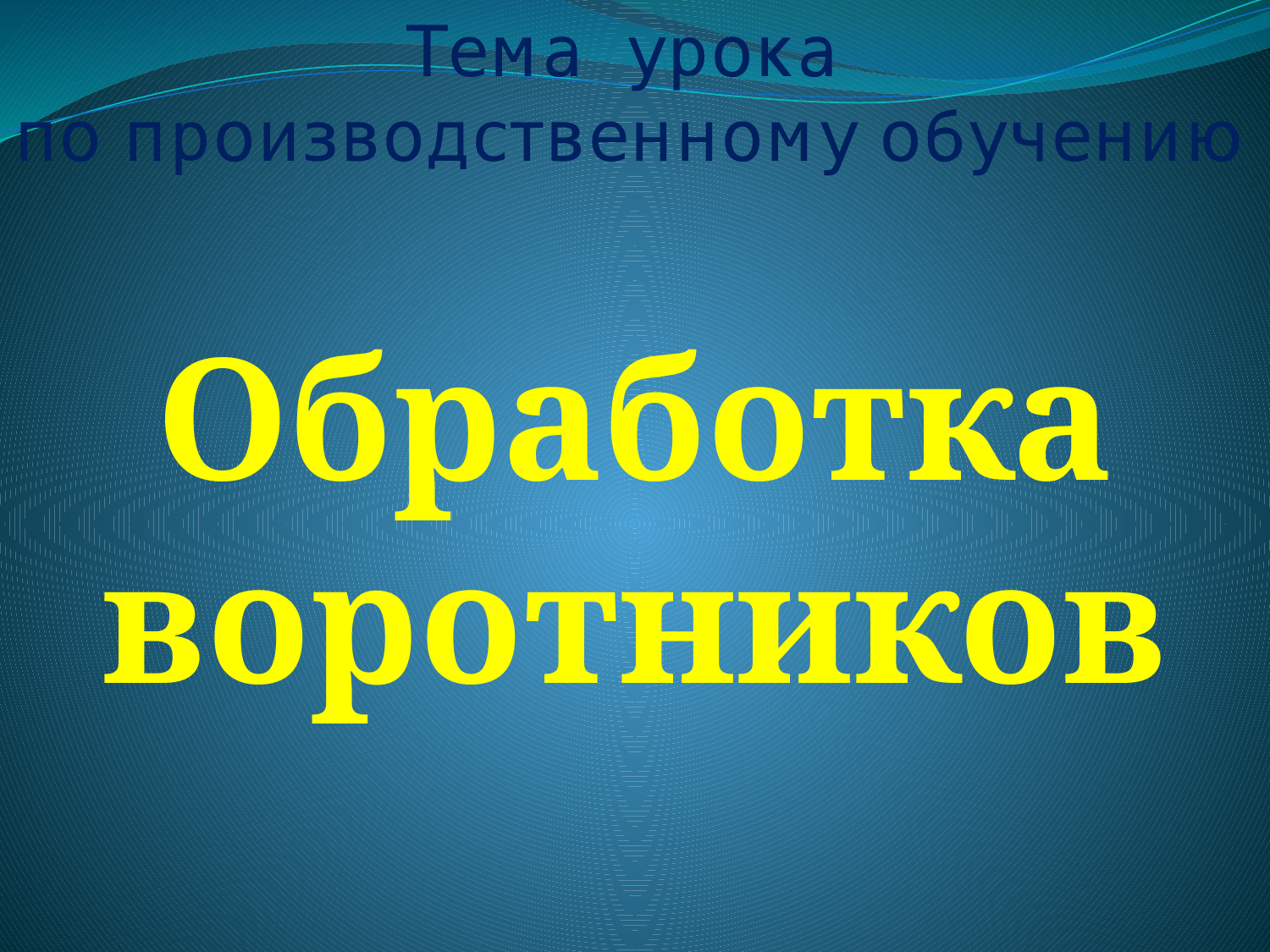

Тема  урока
по производственному обучению

Обработка воротников